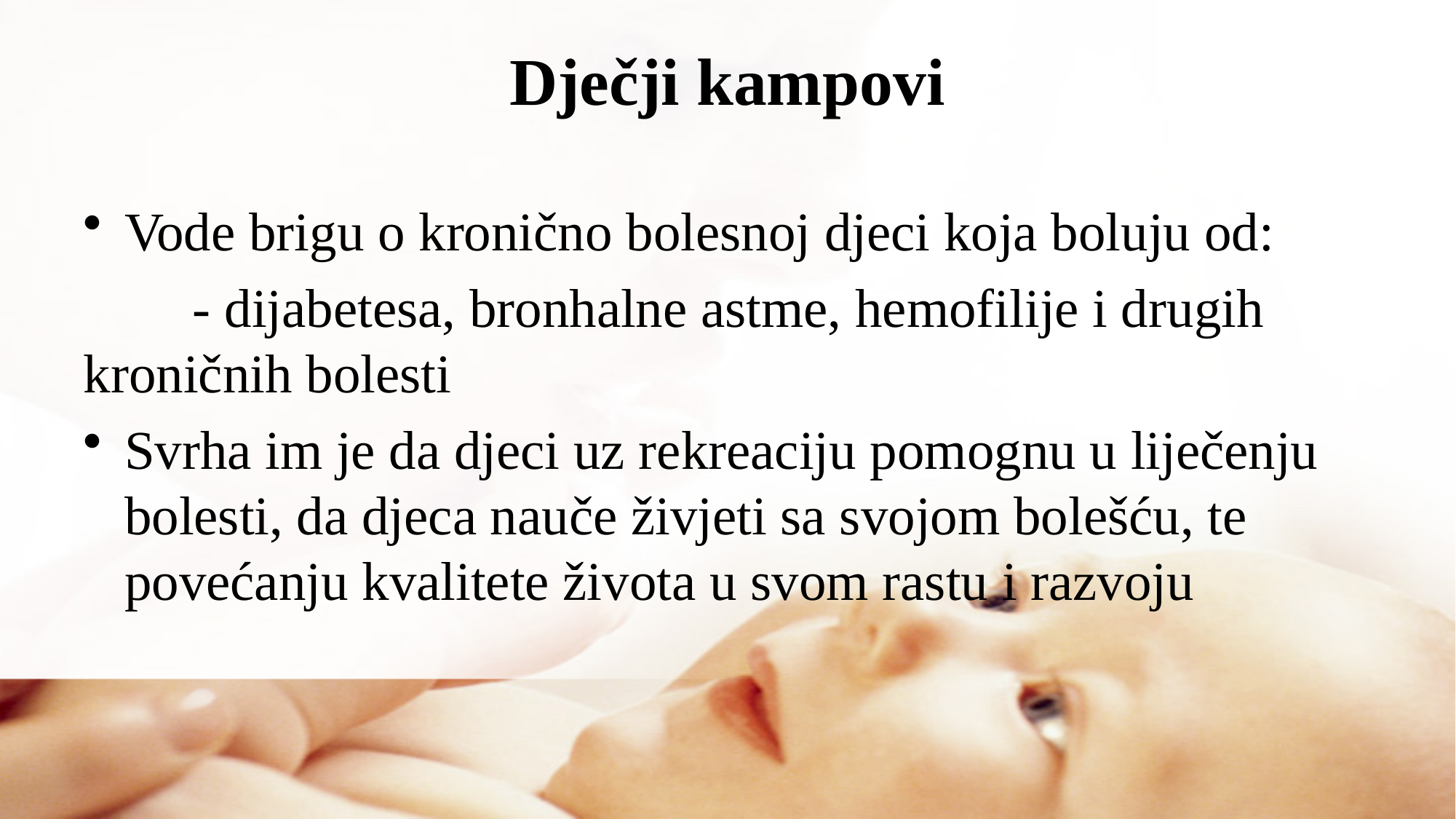

# Dječji kampovi
Vode brigu o kronično bolesnoj djeci koja boluju od:
        - dijabetesa, bronhalne astme, hemofilije i drugih kroničnih bolesti
Svrha im je da djeci uz rekreaciju pomognu u liječenju bolesti, da djeca nauče živjeti sa svojom bolešću, te povećanju kvalitete života u svom rastu i razvoju